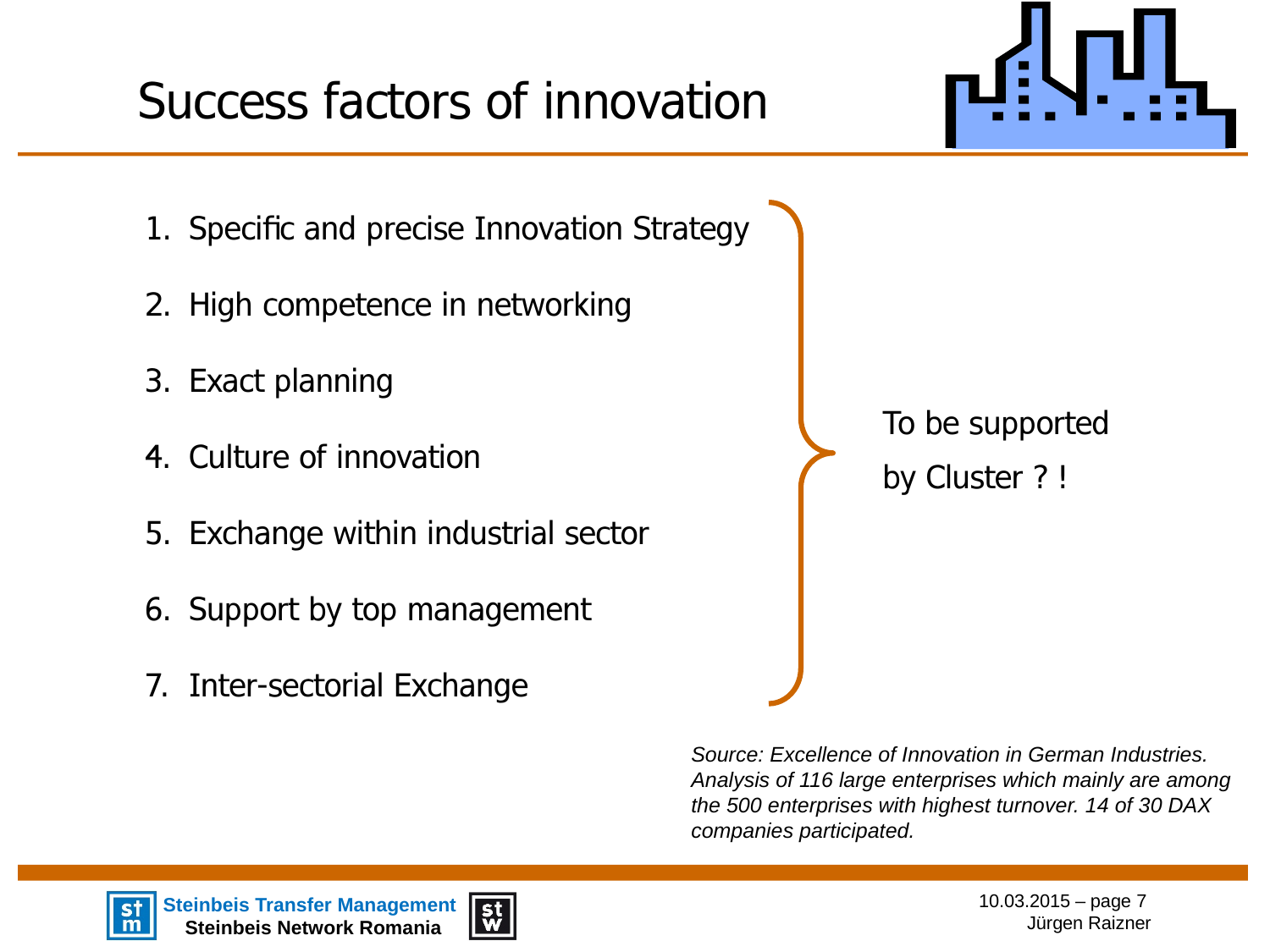

Success factors of innovation
Specific and precise Innovation Strategy

High competence in networking

Exact planning

Culture of innovation

Exchange within industrial sector

Support by top management

Inter-sectorial Exchange

To be supported
by Cluster ? !
Source: Excellence of Innovation in German Industries. Analysis of 116 large enterprises which mainly are among the 500 enterprises with highest turnover. 14 of 30 DAX companies participated.